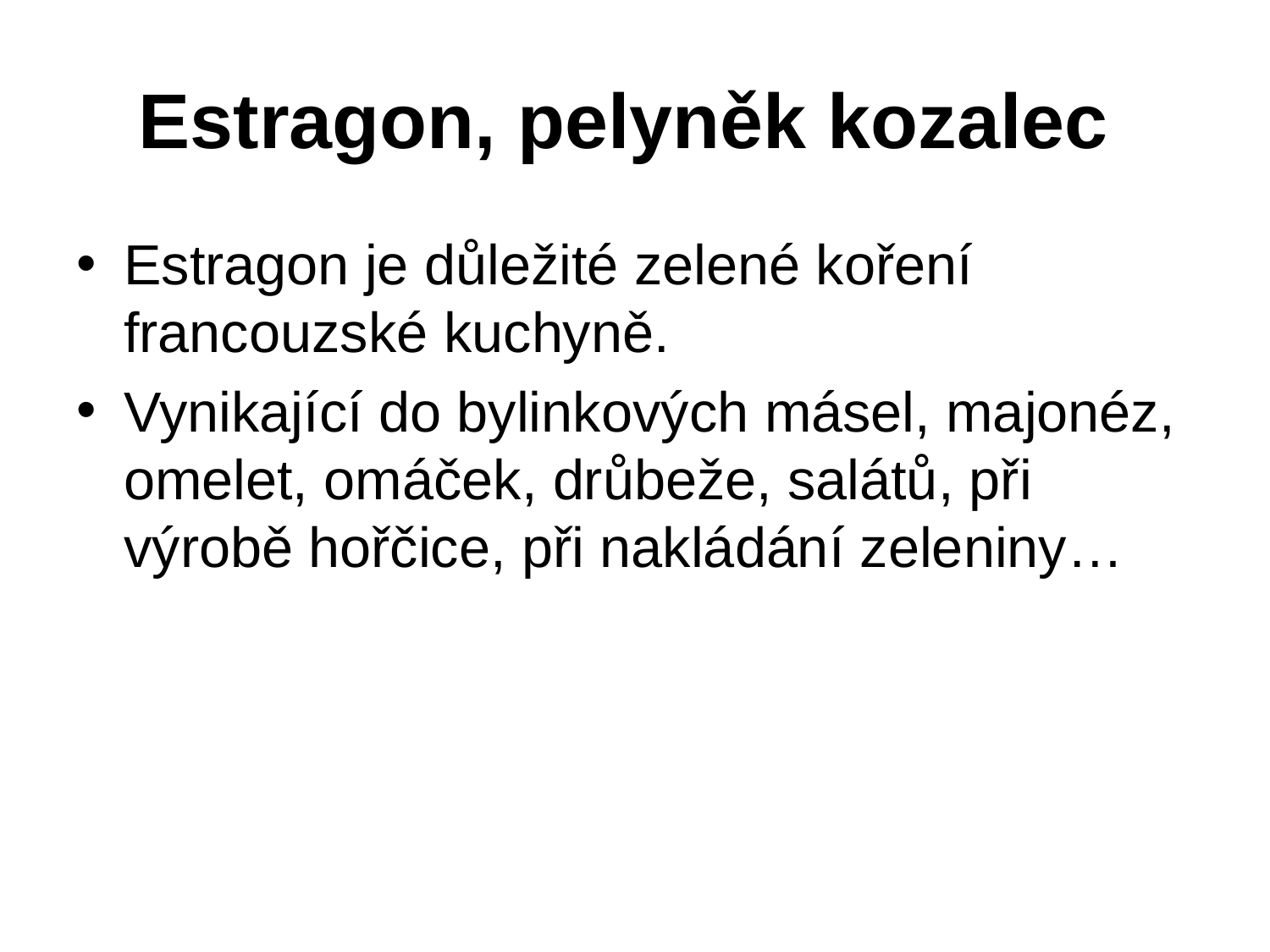

# Estragon, pelyněk kozalec
Estragon je důležité zelené koření francouzské kuchyně.
Vynikající do bylinkových másel, majonéz, omelet, omáček, drůbeže, salátů, při výrobě hořčice, při nakládání zeleniny…